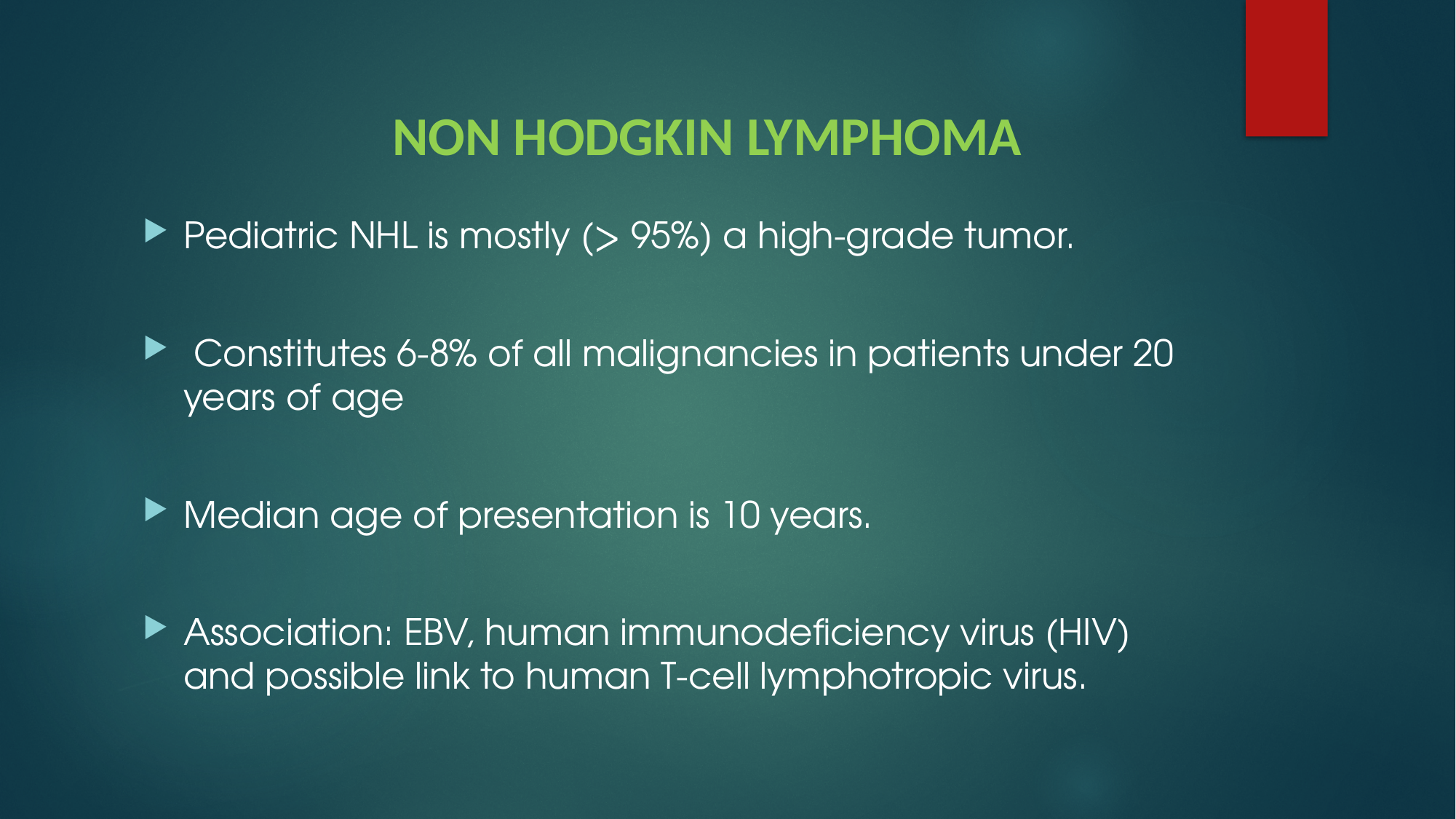

NON HODGKIN LYMPHOMA
Pediatric NHL is mostly (> 95%) a high-grade tumor.

 Constitutes 6-8% of all malignancies in patients under 20 years of age

Median age of presentation is 10 years.

Association: EBV, human immunodeficiency virus (HIV) and possible link to human T-cell lymphotropic virus.